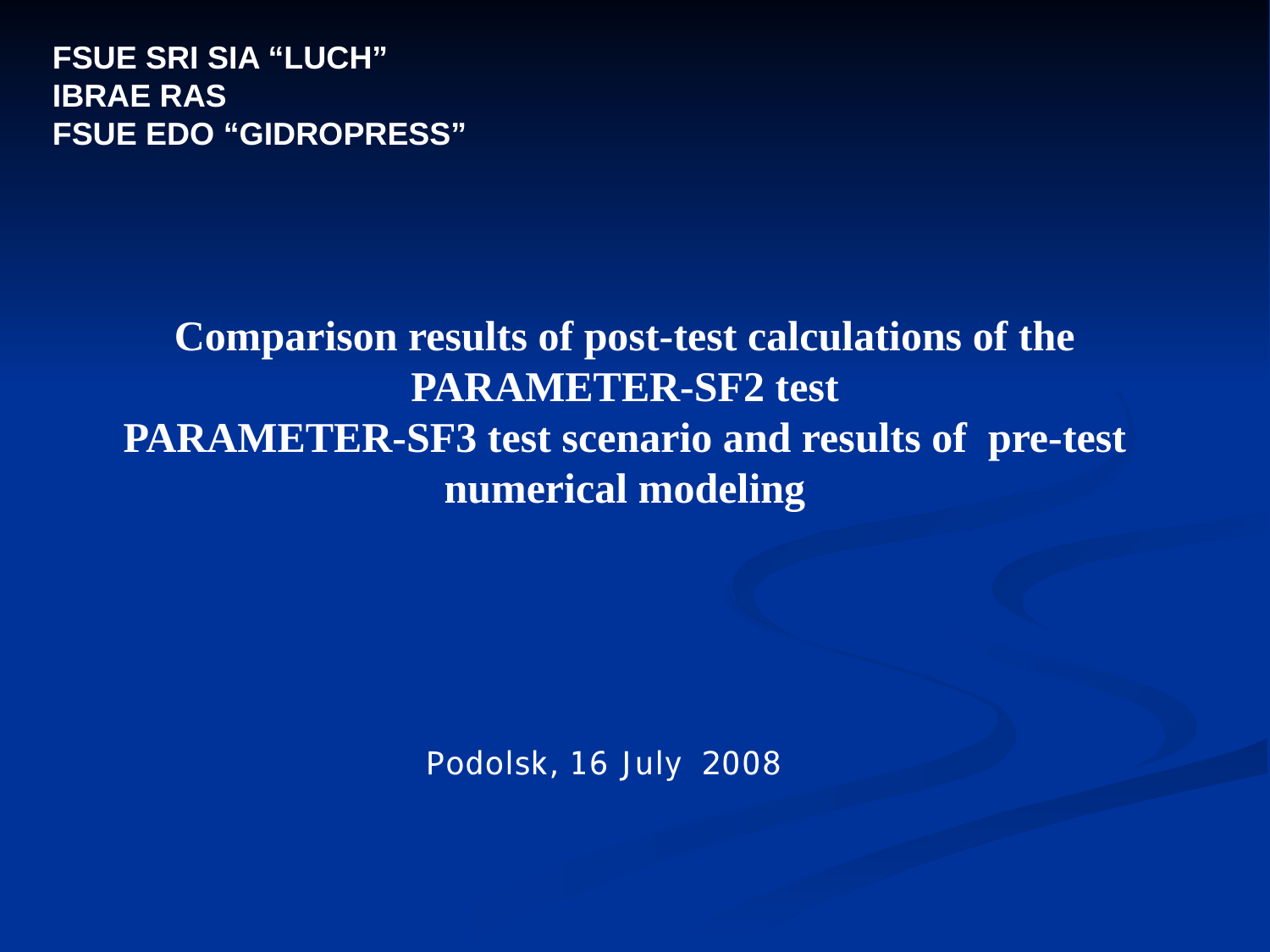

FSUE SRI SIA “LUCH”
IBRAE RAS
FSUE EDO “GIDROPRESS”

Comparison results of post-test calculations of the PARAMETER-SF2 test
PARAMETER-SF3 test scenario and results of  pre-test numerical modeling

Podolsk, 16 July  2008